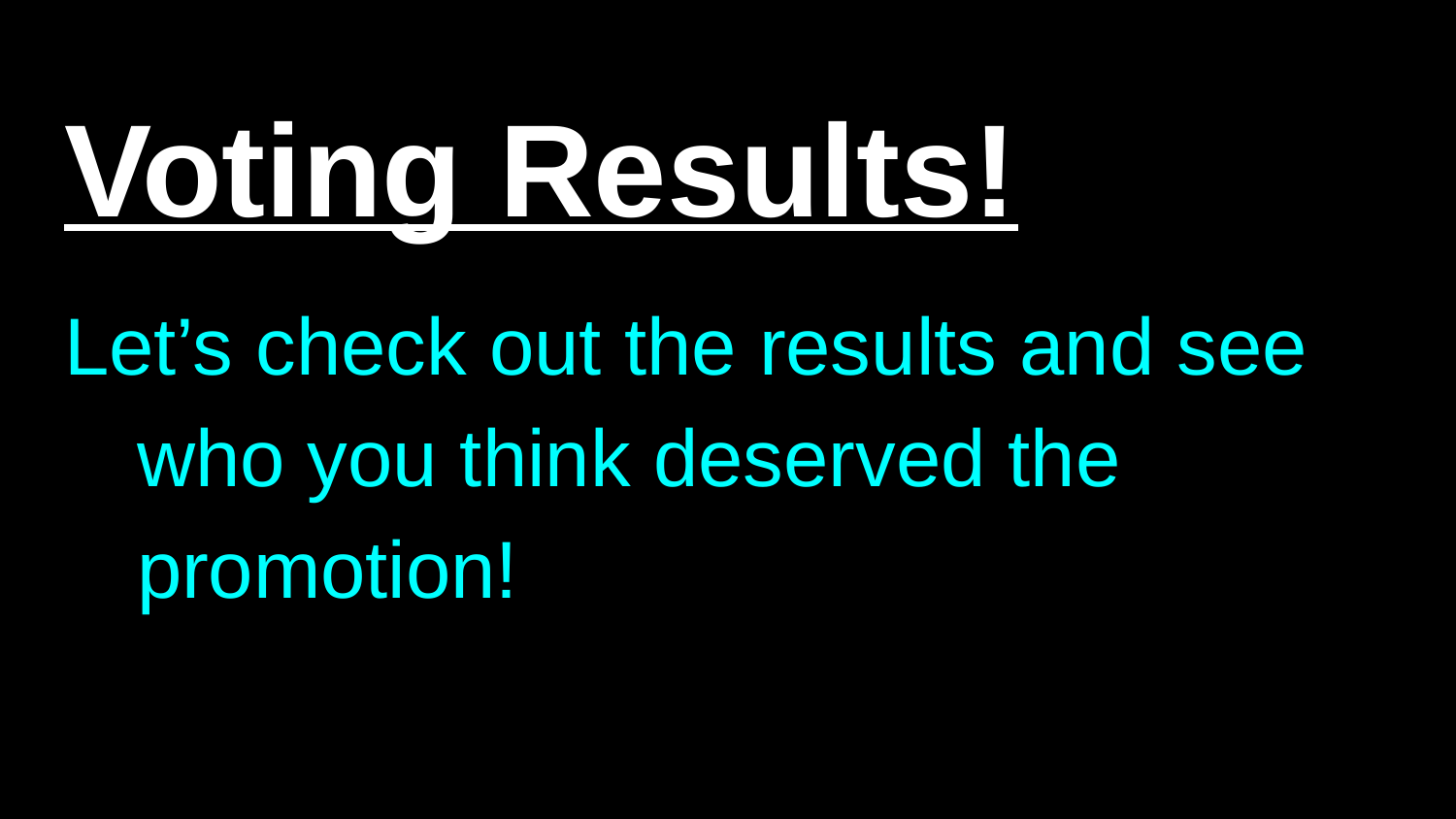

# Voting Results!
Let’s check out the results and see who you think deserved the promotion!